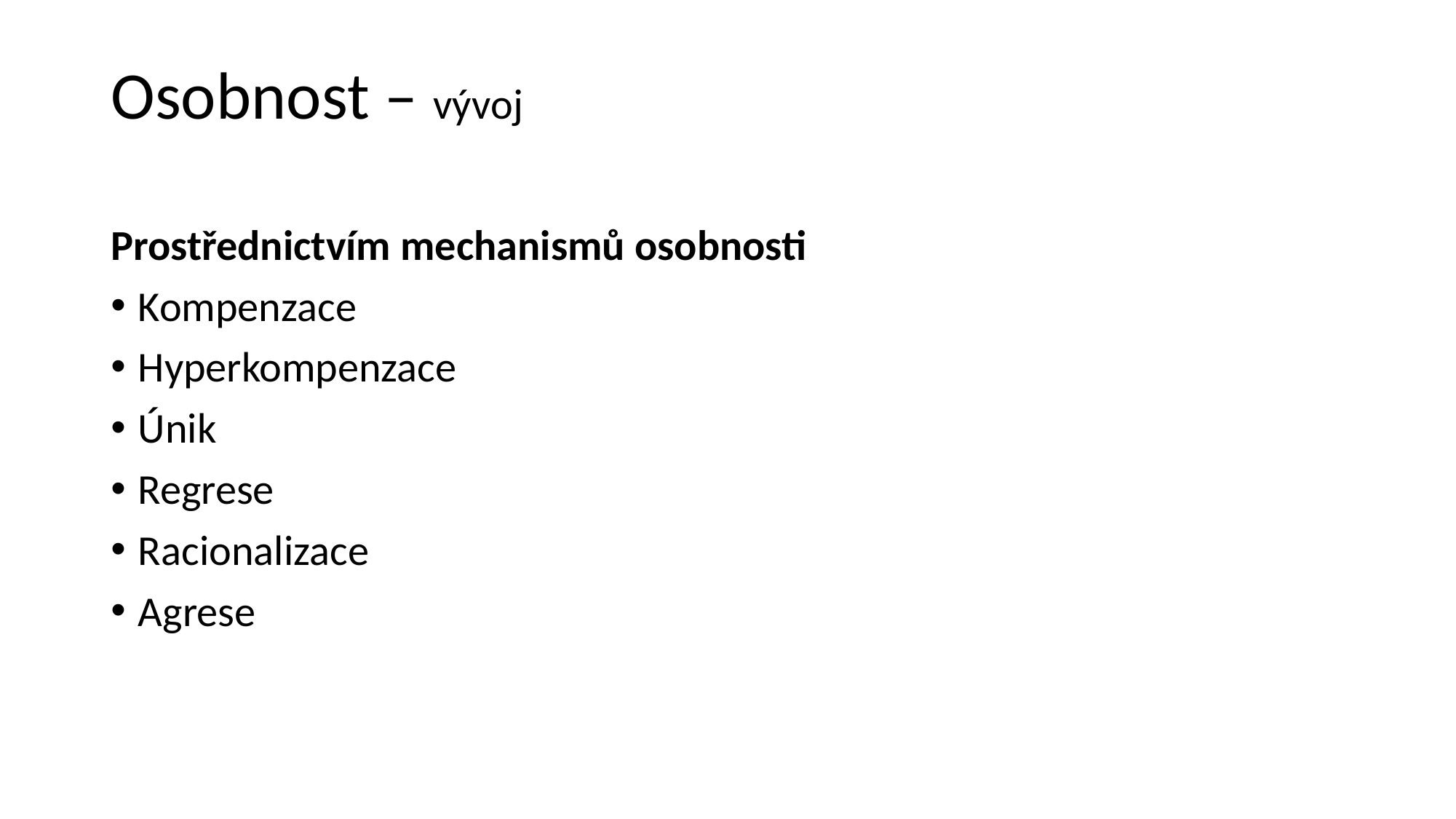

# Osobnost – vývoj
Prostřednictvím mechanismů osobnosti
Kompenzace
Hyperkompenzace
Únik
Regrese
Racionalizace
Agrese